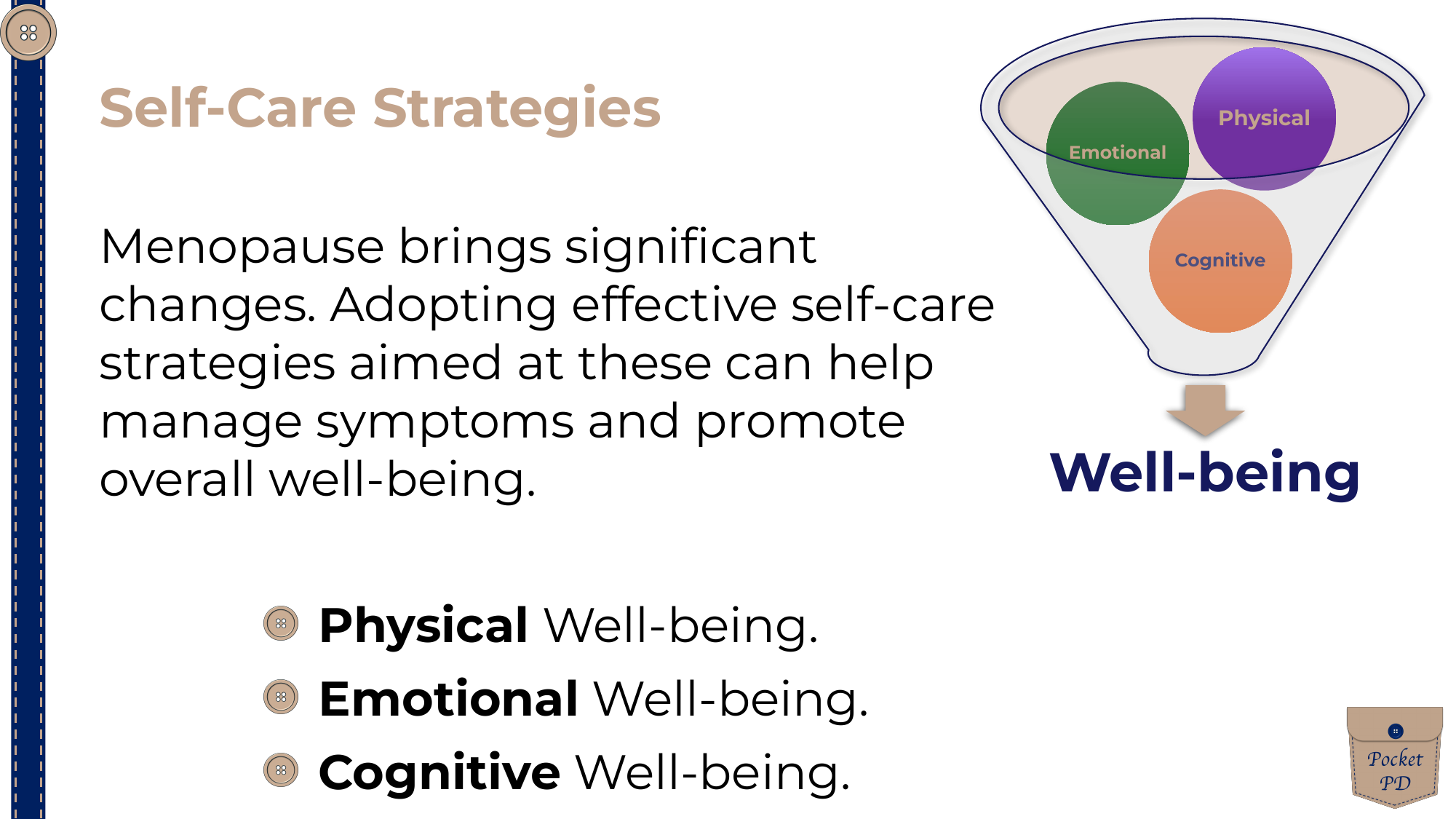

Well-being
Cognitive
Emotional
Physical
Self-Care Strategies
Menopause brings significant changes. Adopting effective self-care strategies aimed at these can help manage symptoms and promote overall well-being.

Physical Well-being.
Emotional Well-being.
Cognitive Well-being.